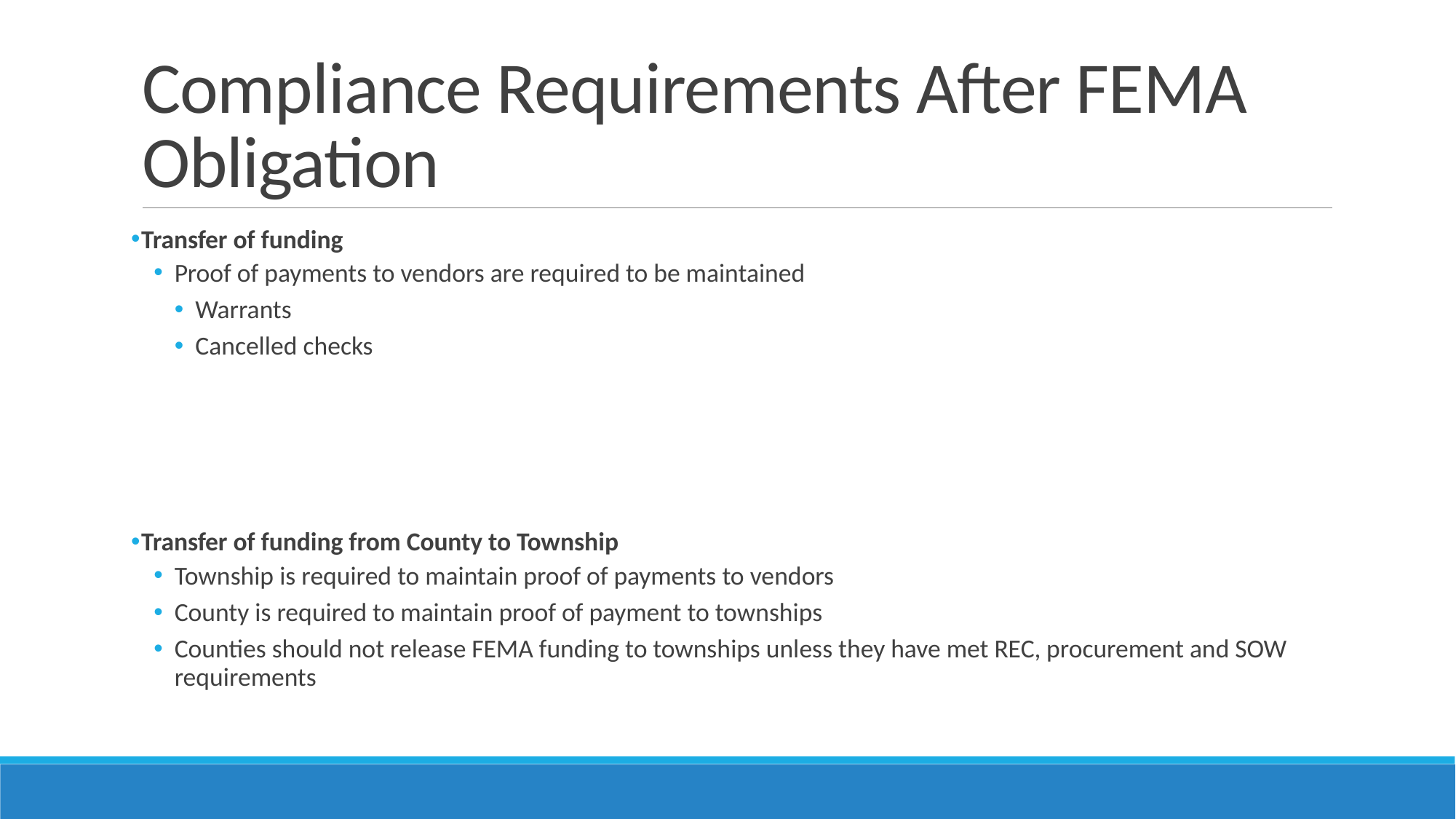

# Compliance Requirements After FEMA Obligation
Transfer of funding
Proof of payments to vendors are required to be maintained
Warrants
Cancelled checks

Transfer of funding from County to Township
Township is required to maintain proof of payments to vendors
County is required to maintain proof of payment to townships
Counties should not release FEMA funding to townships unless they have met REC, procurement and SOW requirements